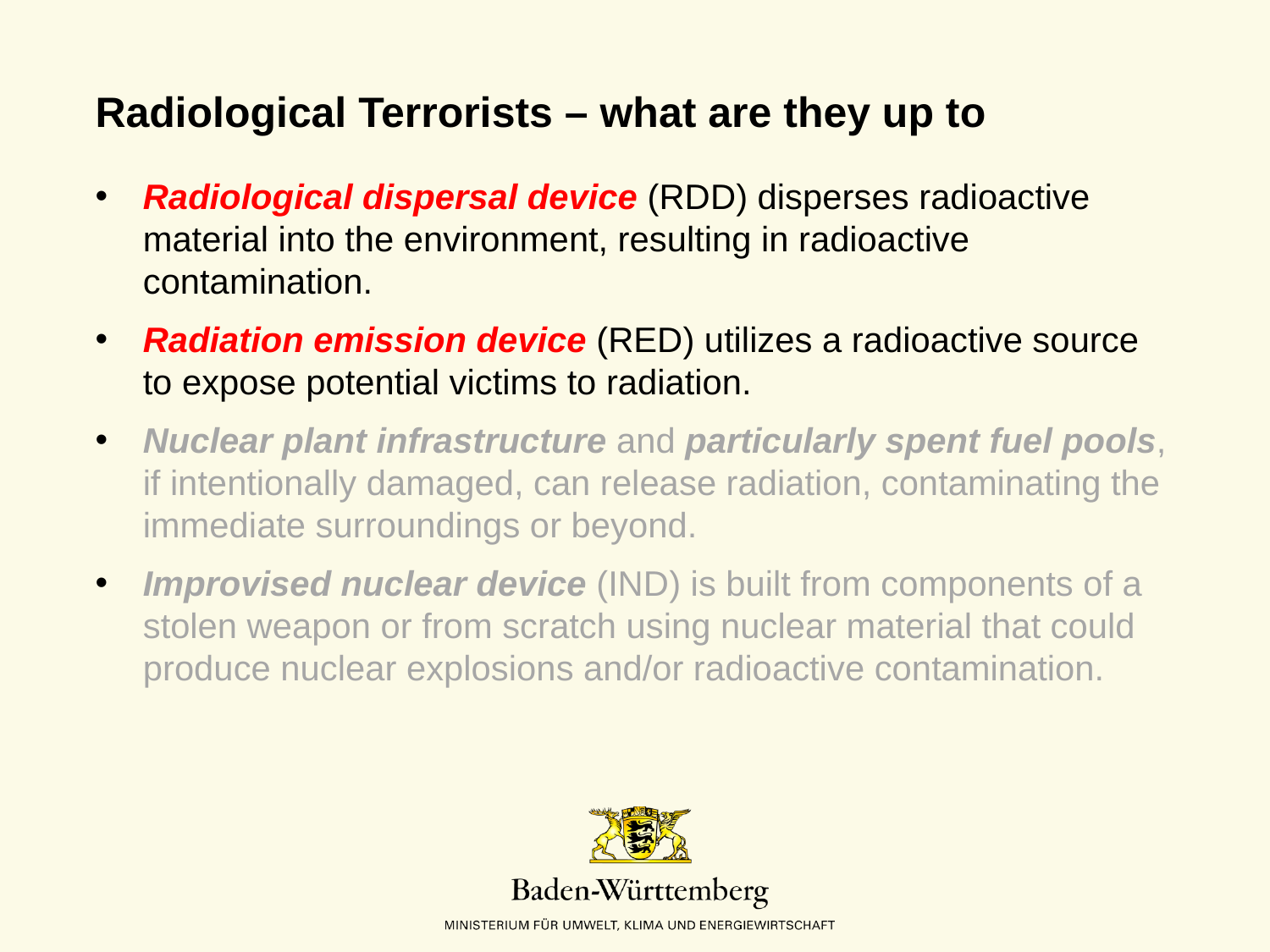

4
# Radiological Terrorists – what are they up to
Radiological dispersal device (RDD) disperses radioactive material into the environment, resulting in radioactive contamination.
Radiation emission device (RED) utilizes a radioactive source to expose potential victims to radiation.
Nuclear plant infrastructure and particularly spent fuel pools, if intentionally damaged, can release radiation, contaminating the immediate surroundings or beyond.
Improvised nuclear device (IND) is built from components of a stolen weapon or from scratch using nuclear material that could produce nuclear explosions and/or radioactive contamination.